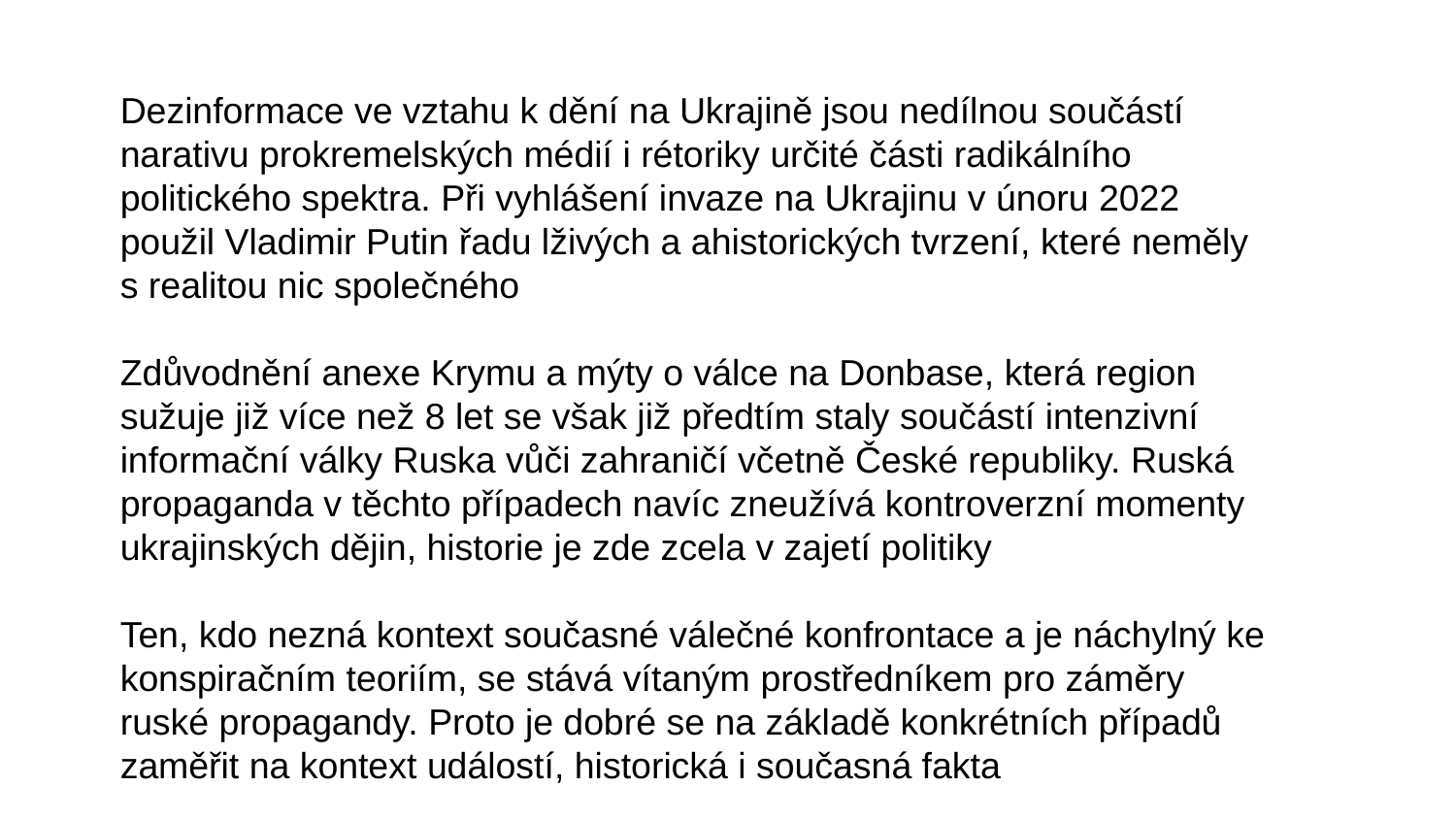

Dezinformace ve vztahu k dění na Ukrajině jsou nedílnou součástí narativu prokremelských médií i rétoriky určité části radikálního politického spektra. Při vyhlášení invaze na Ukrajinu v únoru 2022 použil Vladimir Putin řadu lživých a ahistorických tvrzení, které neměly s realitou nic společného

Zdůvodnění anexe Krymu a mýty o válce na Donbase, která region sužuje již více než 8 let se však již předtím staly součástí intenzivní informační války Ruska vůči zahraničí včetně České republiky. Ruská propaganda v těchto případech navíc zneužívá kontroverzní momenty ukrajinských dějin, historie je zde zcela v zajetí politiky

Ten, kdo nezná kontext současné válečné konfrontace a je náchylný ke konspiračním teoriím, se stává vítaným prostředníkem pro záměry ruské propagandy. Proto je dobré se na základě konkrétních případů zaměřit na kontext událostí, historická i současná fakta